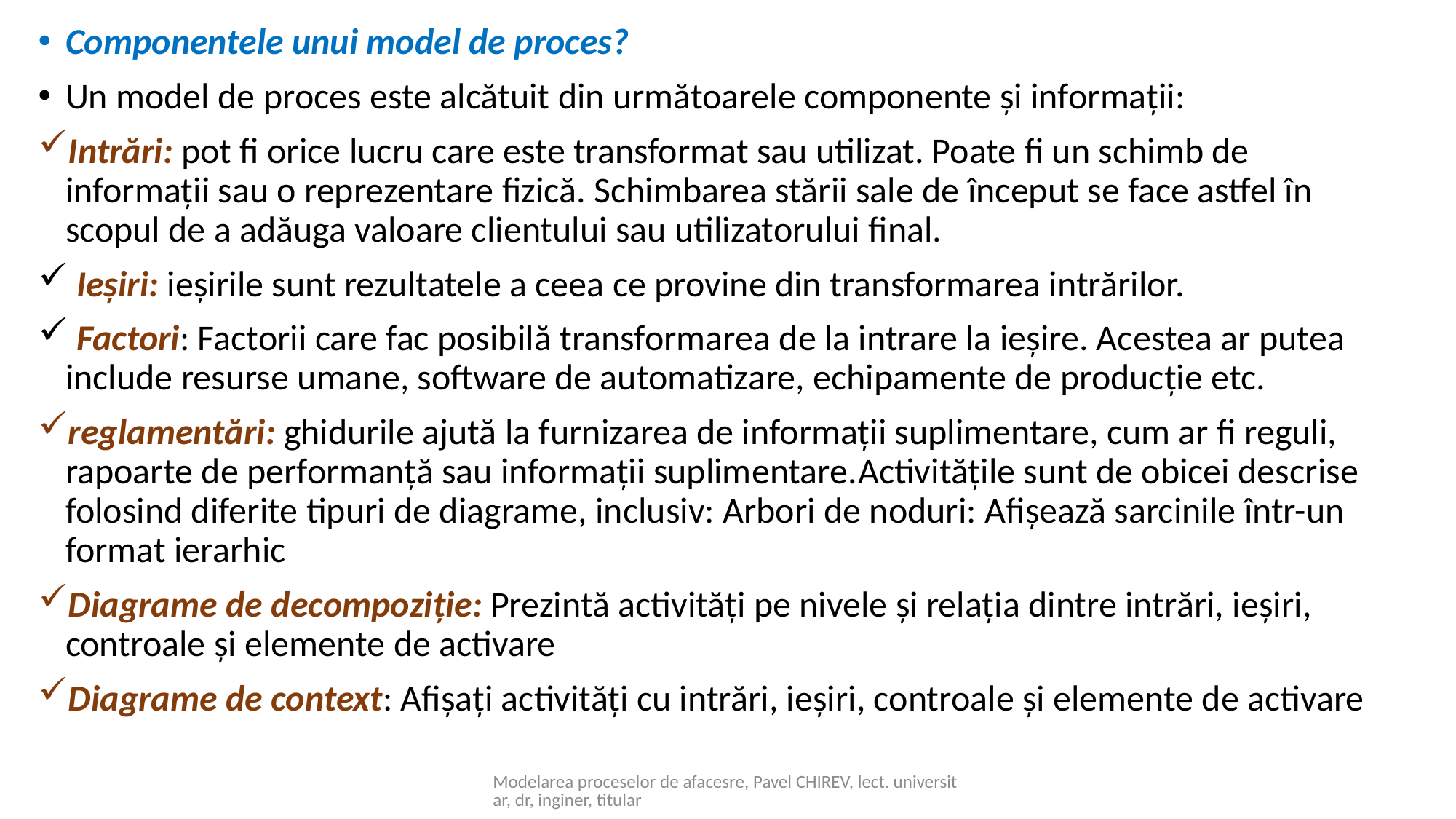

Componentele unui model de proces?
Un model de proces este alcătuit din următoarele componente și informații:
Intrări: pot fi orice lucru care este transformat sau utilizat. Poate fi un schimb de informații sau o reprezentare fizică. Schimbarea stării sale de început se face astfel în scopul de a adăuga valoare clientului sau utilizatorului final.
 Ieșiri: ieșirile sunt rezultatele a ceea ce provine din transformarea intrărilor.
 Factori: Factorii care fac posibilă transformarea de la intrare la ieșire. Acestea ar putea include resurse umane, software de automatizare, echipamente de producție etc.
reglamentări: ghidurile ajută la furnizarea de informații suplimentare, cum ar fi reguli, rapoarte de performanță sau informații suplimentare.‍Activitățile sunt de obicei descrise folosind diferite tipuri de diagrame, inclusiv: Arbori de noduri: Afișează sarcinile într-un format ierarhic
Diagrame de decompoziție: Prezintă activități pe nivele și relația dintre intrări, ieșiri, controale și elemente de activare
Diagrame de context: Afișați activități cu intrări, ieșiri, controale și elemente de activare
Modelarea proceselor de afacesre, Pavel CHIREV, lect. universitar, dr, inginer, titular